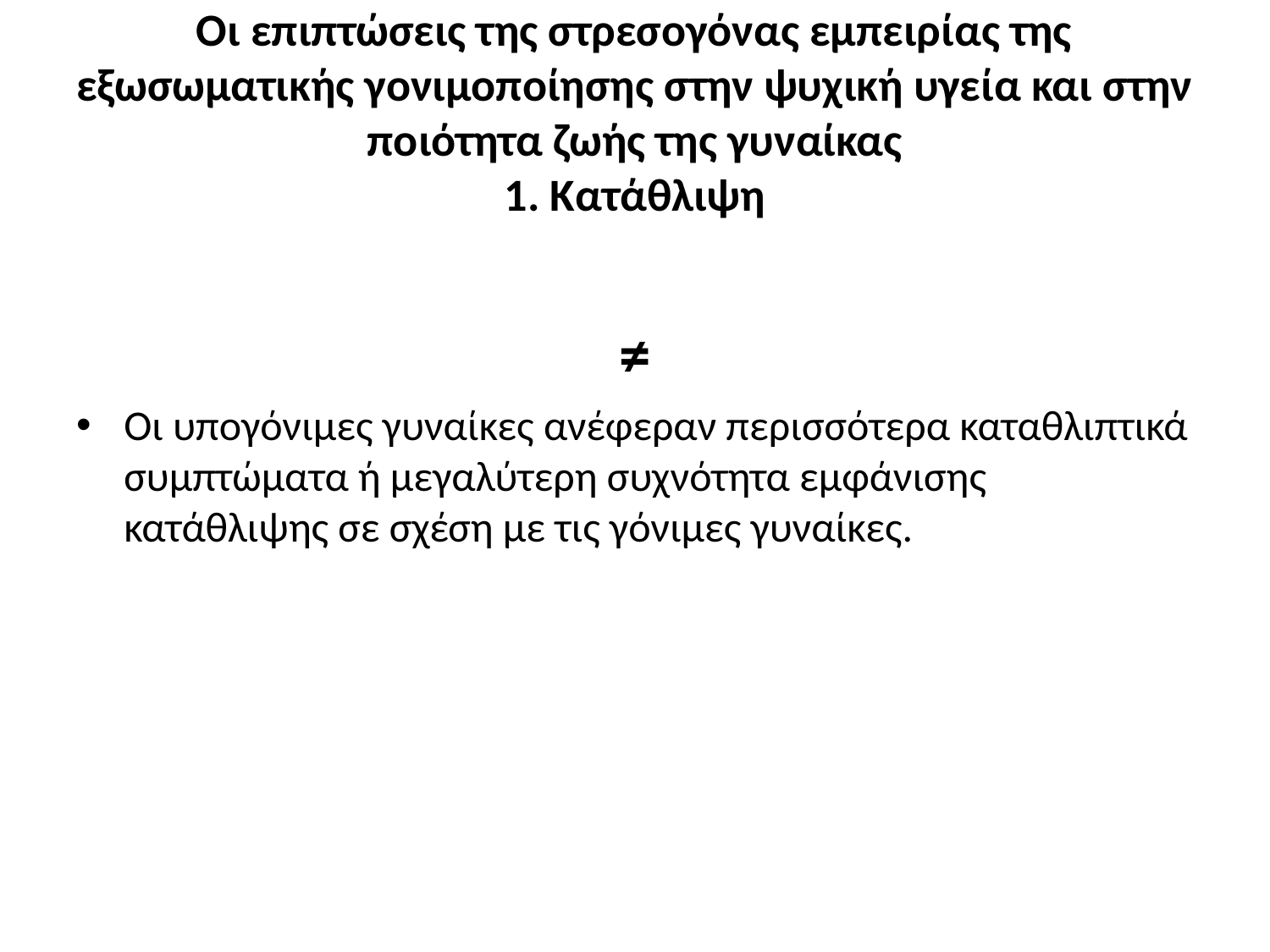

# Οι επιπτώσεις της στρεσογόνας εμπειρίας της εξωσωματικής γονιμοποίησης στην ψυχική υγεία και στην ποιότητα ζωής της γυναίκας 1. Κατάθλιψη
≠
Οι υπογόνιμες γυναίκες ανέφεραν περισσότερα καταθλιπτικά συμπτώματα ή μεγαλύτερη συχνότητα εμφάνισης κατάθλιψης σε σχέση με τις γόνιμες γυναίκες.